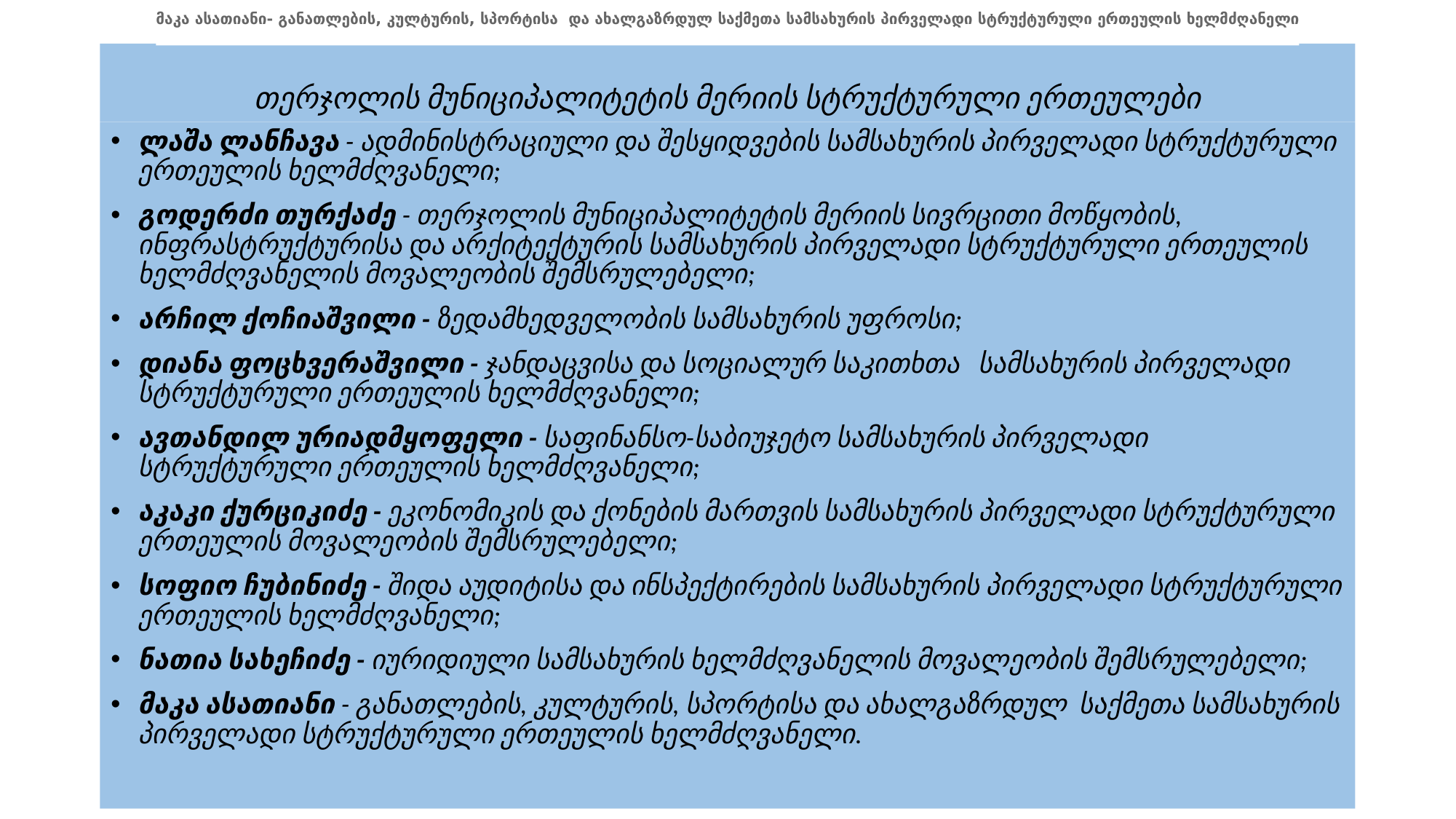

მაკა ასათიანი- განათლების, კულტურის, სპორტისა  და ახალგაზრდულ საქმეთა სამსახურის პირველადი სტრუქტურული ერთეულის ხელმძღანელი

# თერჯოლის მუნიციპალიტეტის მერიის სტრუქტურული ერთეულები
ლაშა ლანჩავა - ადმინისტრაციული და შესყიდვების სამსახურის პირველადი სტრუქტურული ერთეულის ხელმძღვანელი;
გოდერძი თურქაძე - თერჯოლის მუნიციპალიტეტის მერიის სივრცითი მოწყობის, ინფრასტრუქტურისა და არქიტექტურის სამსახურის პირველადი სტრუქტურული ერთეულის ხელმძღვანელის მოვალეობის შემსრულებელი;
არჩილ ქოჩიაშვილი - ზედამხედველობის სამსახურის უფროსი;
დიანა ფოცხვერაშვილი - ჯანდაცვისა და სოციალურ საკითხთა   სამსახურის პირველადი სტრუქტურული ერთეულის ხელმძღვანელი;
ავთანდილ ურიადმყოფელი - საფინანსო-საბიუჯეტო სამსახურის პირველადი სტრუქტურული ერთეულის ხელმძღვანელი;
აკაკი ქურციკიძე - ეკონომიკის და ქონების მართვის სამსახურის პირველადი სტრუქტურული ერთეულის მოვალეობის შემსრულებელი;
სოფიო ჩუბინიძე - შიდა აუდიტისა და ინსპექტირების სამსახურის პირველადი სტრუქტურული ერთეულის ხელმძღვანელი;
ნათია სახეჩიძე - იურიდიული სამსახურის ხელმძღვანელის მოვალეობის შემსრულებელი;
მაკა ასათიანი - განათლების, კულტურის, სპორტისა და ახალგაზრდულ  საქმეთა სამსახურის პირველადი სტრუქტურული ერთეულის ხელმძღვანელი.